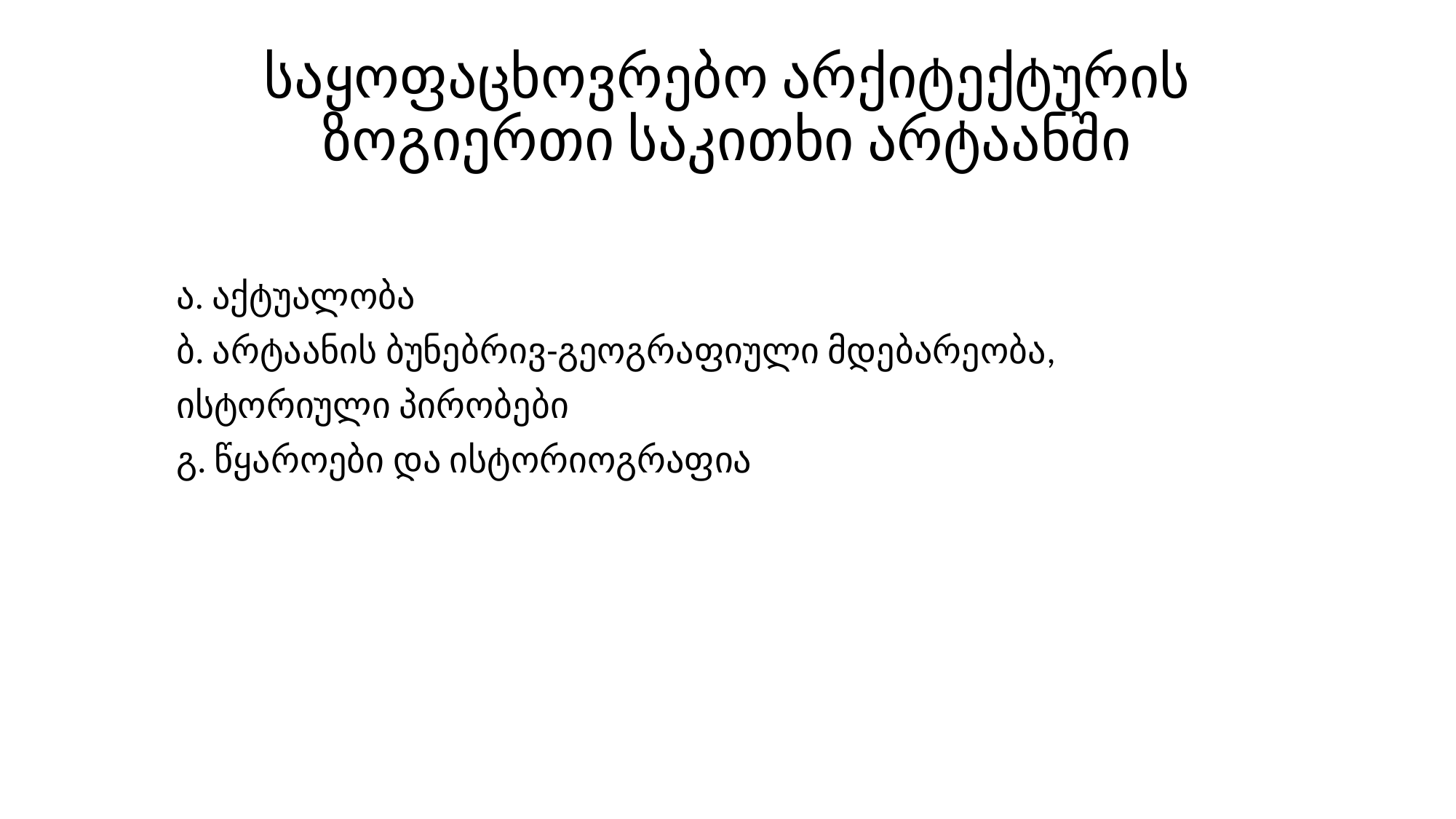

# საყოფაცხოვრებო არქიტექტურის ზოგიერთი საკითხი არტაანში

ა. აქტუალობა
ბ. არტაანის ბუნებრივ-გეოგრაფიული მდებარეობა,
ისტორიული პირობები
გ. წყაროები და ისტორიოგრაფია